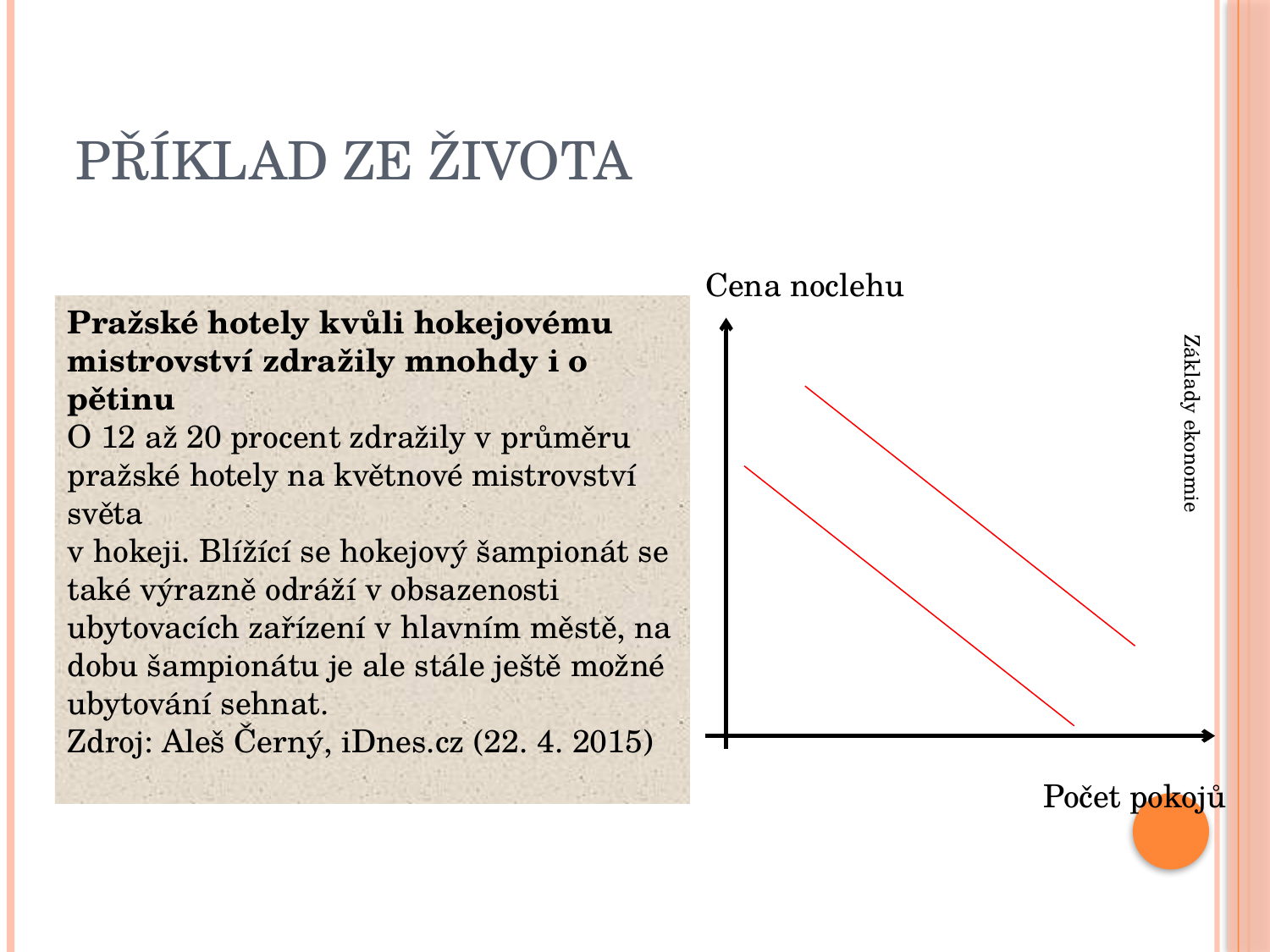

# Příklad ze života
Cena noclehu
Pražské hotely kvůli hokejovému mistrovství zdražily mnohdy i o pětinu
O 12 až 20 procent zdražily v průměru pražské hotely na květnové mistrovství světa
v hokeji. Blížící se hokejový šampionát se také výrazně odráží v obsazenosti ubytovacích zařízení v hlavním městě, na dobu šampionátu je ale stále ještě možné ubytování sehnat.
Zdroj: Aleš Černý, iDnes.cz (22. 4. 2015)
Základy ekonomie
Počet pokojů